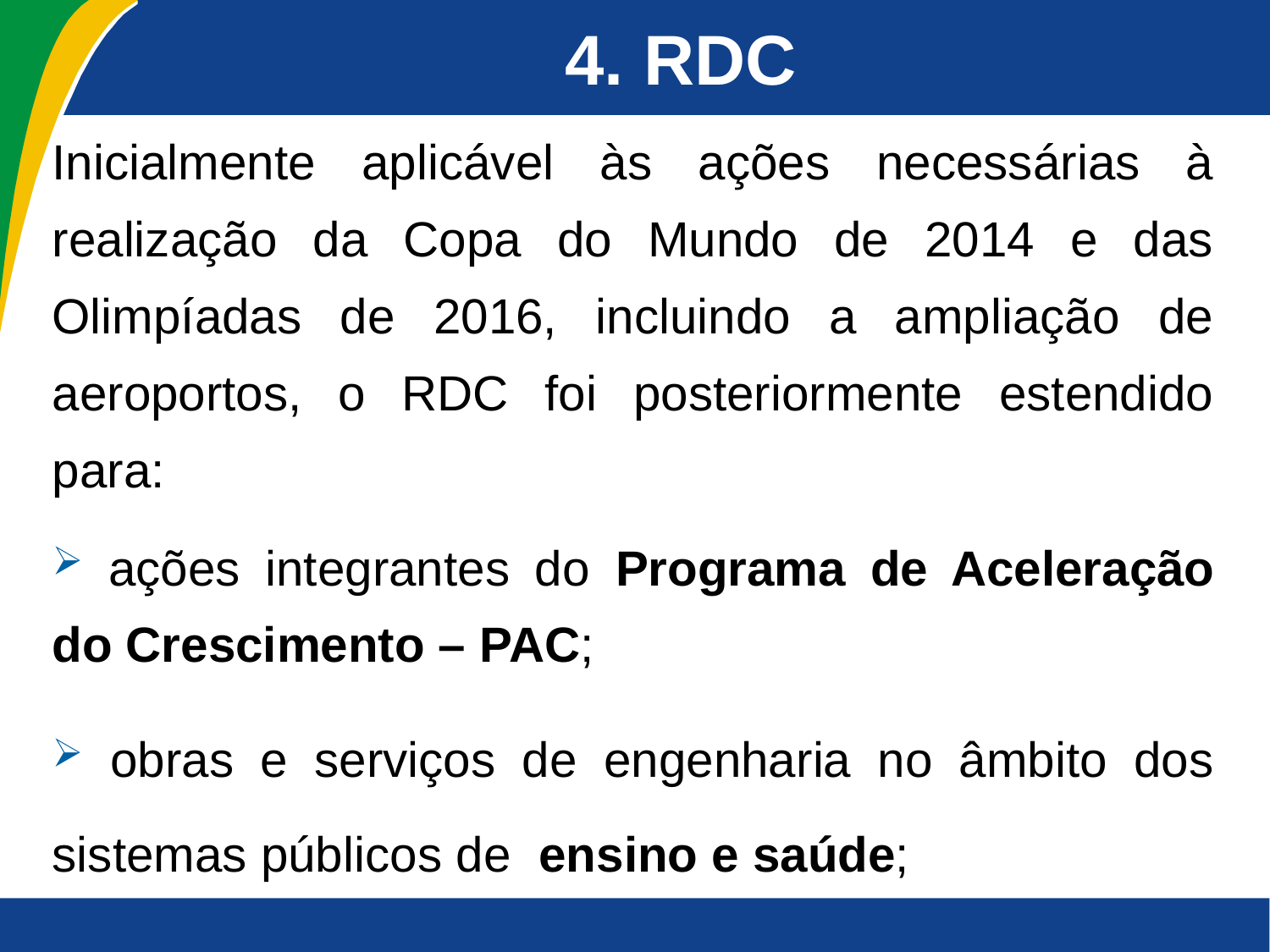

# 4. RDC
Inicialmente aplicável às ações necessárias à realização da Copa do Mundo de 2014 e das Olimpíadas de 2016, incluindo a ampliação de aeroportos, o RDC foi posteriormente estendido para:
 ações integrantes do Programa de Aceleração do Crescimento – PAC;
 obras e serviços de engenharia no âmbito dos sistemas públicos de  ensino e saúde;